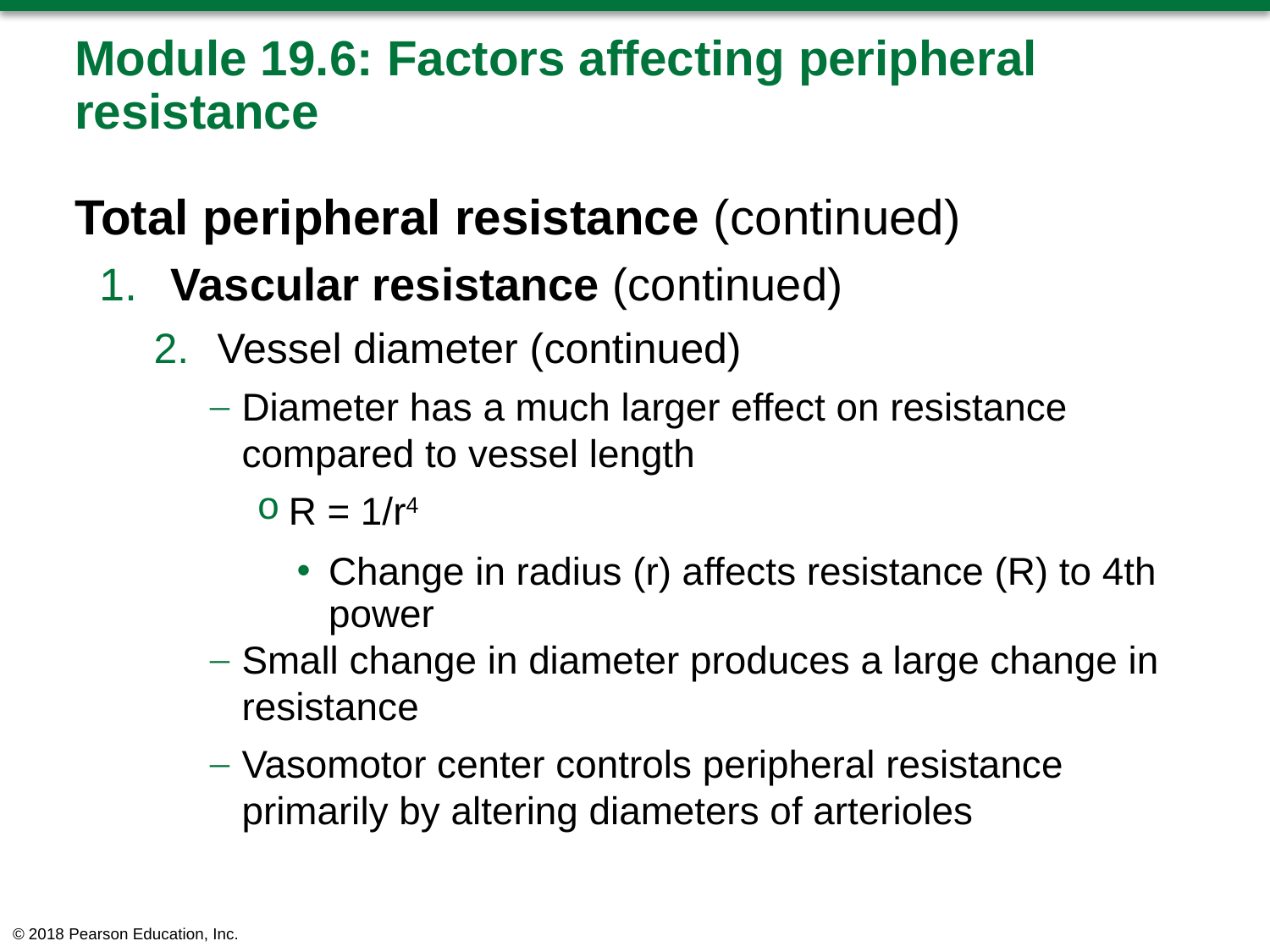

# Module 19.6: Factors affecting peripheral resistance
Total peripheral resistance (continued)
​Vascular resistance (continued)
Vessel diameter (continued)
Diameter has a much larger effect on resistance compared to vessel length
R = 1/r4
Change in radius (r) affects resistance (R) to 4th power
Small change in diameter produces a large change in resistance
Vasomotor center controls peripheral resistance primarily by altering diameters of arterioles
© 2018 Pearson Education, Inc.